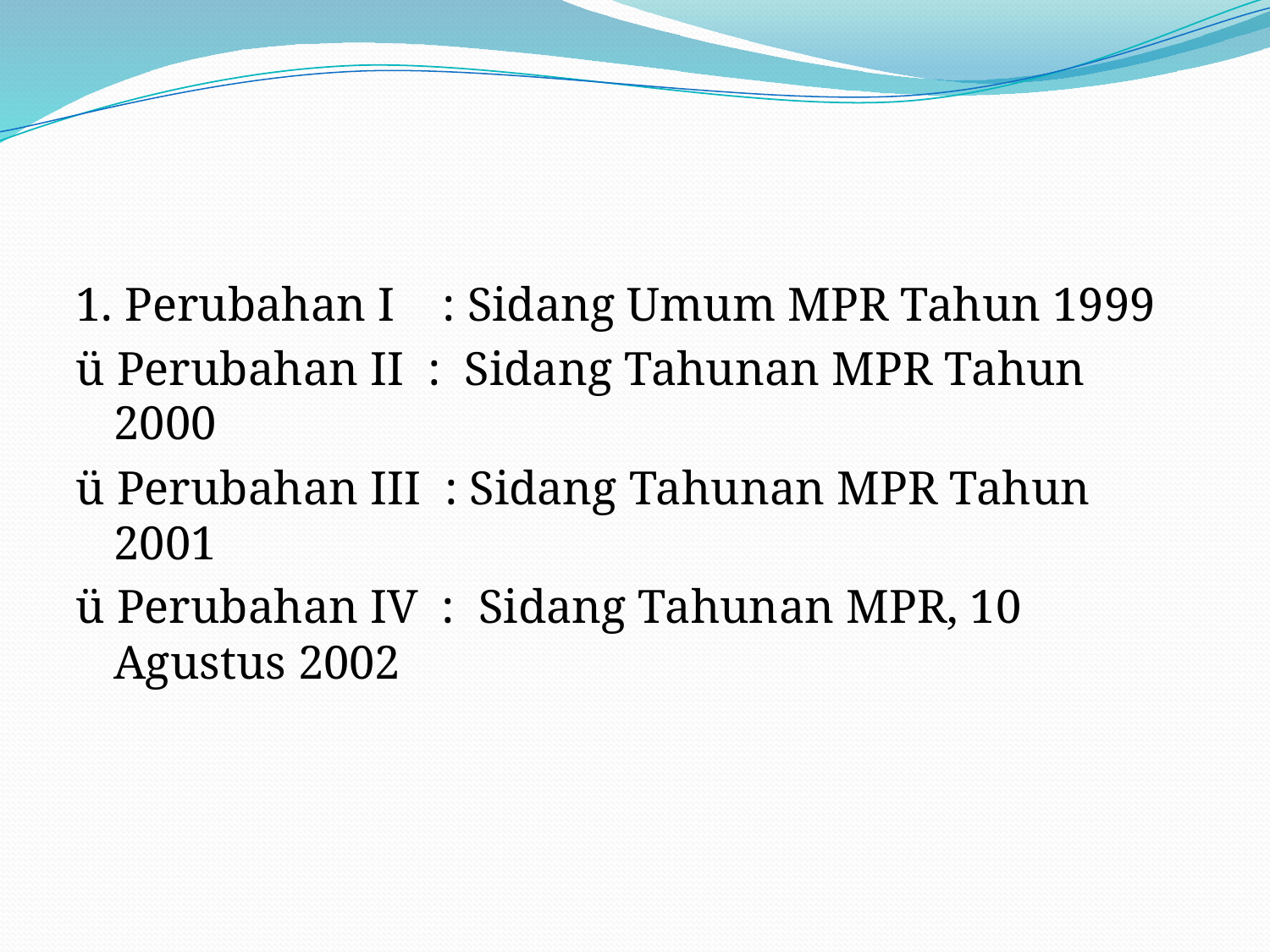

#
1. Perubahan I    : Sidang Umum MPR Tahun 1999
ü Perubahan II  :  Sidang Tahunan MPR Tahun  2000
ü Perubahan III  : Sidang Tahunan MPR Tahun 2001
ü Perubahan IV  :  Sidang Tahunan MPR, 10 Agustus 2002